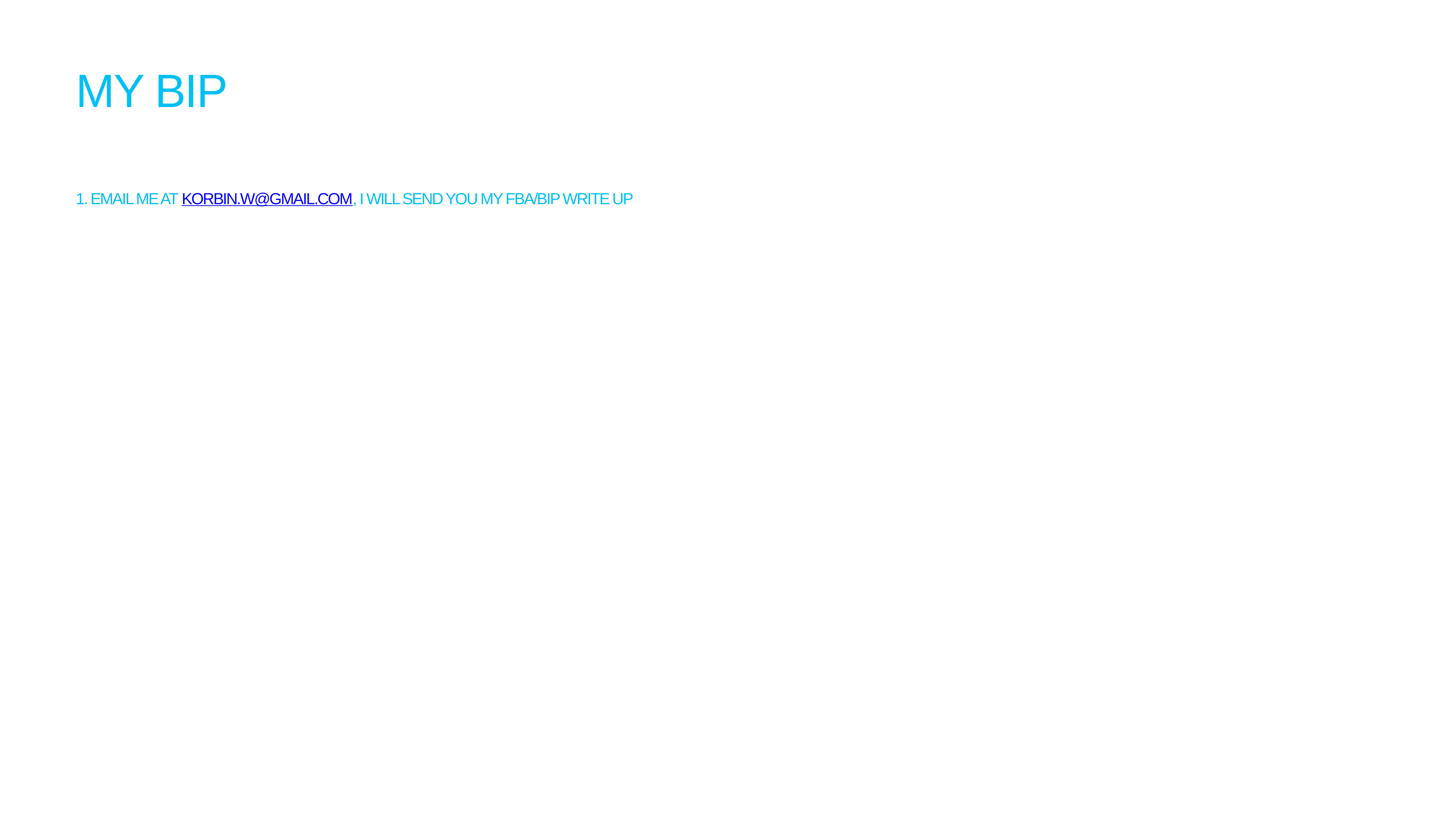

# MY BIP 1. Email me at korbin.w@gmail.com, I will send you my fba/bip write up